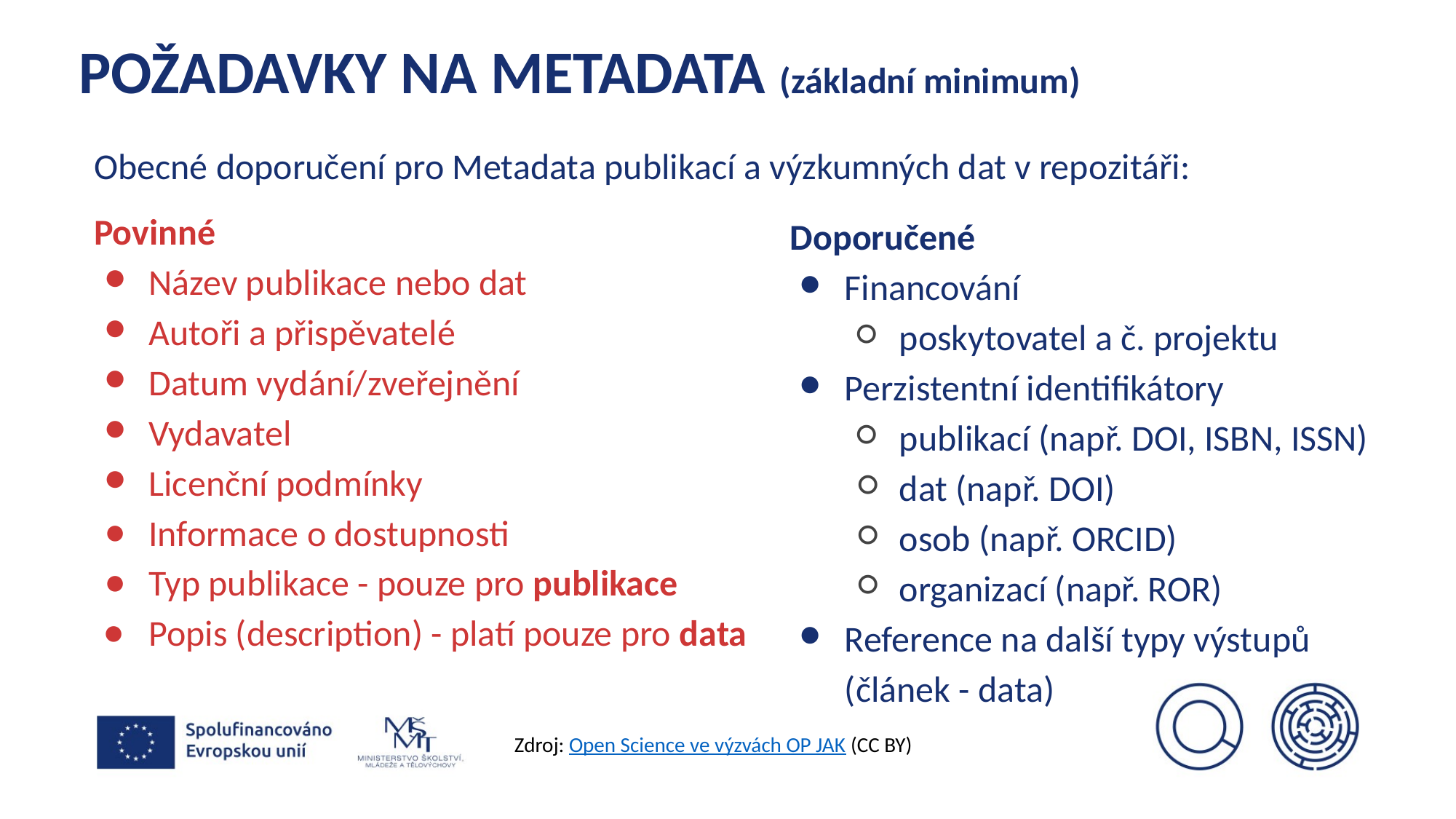

# POŽADAVKY NA METADATA (základní minimum)

Obecné doporučení pro Metadata publikací a výzkumných dat v repozitáři:
Povinné
Název publikace nebo dat
Autoři a přispěvatelé
Datum vydání/zveřejnění
Vydavatel
Licenční podmínky
Informace o dostupnosti
Typ publikace - pouze pro publikace
Popis (description) - platí pouze pro data

Doporučené
Financování
poskytovatel a č. projektu
Perzistentní identifikátory
publikací (např. DOI, ISBN, ISSN)
dat (např. DOI)
osob (např. ORCID)
organizací (např. ROR)
Reference na další typy výstupů (článek - data)
Zdroj: Open Science ve výzvách OP JAK (CC BY)